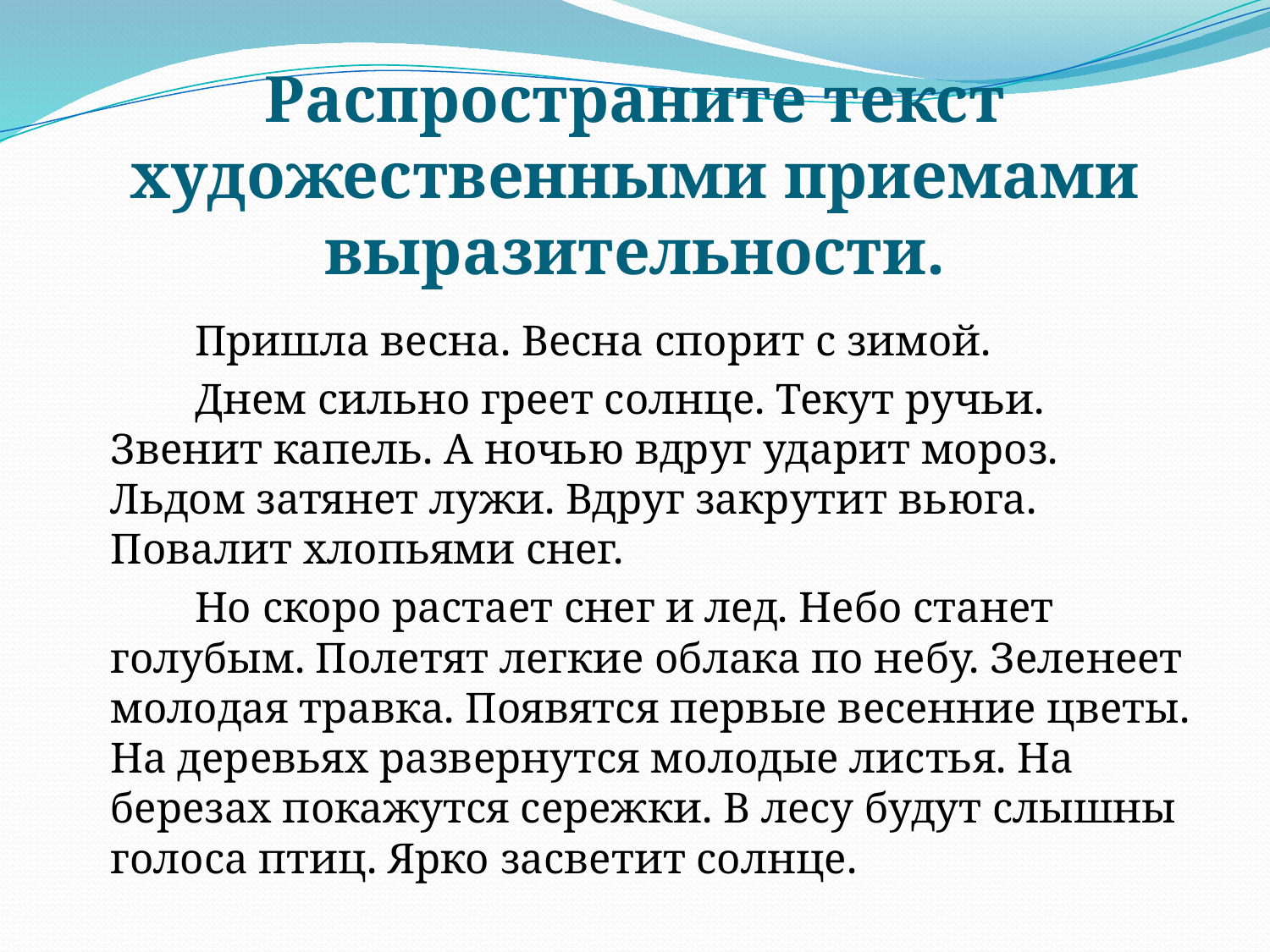

# Распространите текст художественными приемами выразительности.
           Пришла весна. Весна спорит с зимой.
           Днем сильно греет солнце. Текут ручьи. Звенит капель. А ночью вдруг ударит мороз. Льдом затянет лужи. Вдруг закрутит вьюга. Повалит хлопьями снег.
           Но скоро растает снег и лед. Небо станет голубым. Полетят легкие облака по небу. Зеленеет молодая травка. Появятся первые весенние цветы. На деревьях развернутся молодые листья. На березах покажутся сережки. В лесу будут слышны голоса птиц. Ярко засветит солнце.